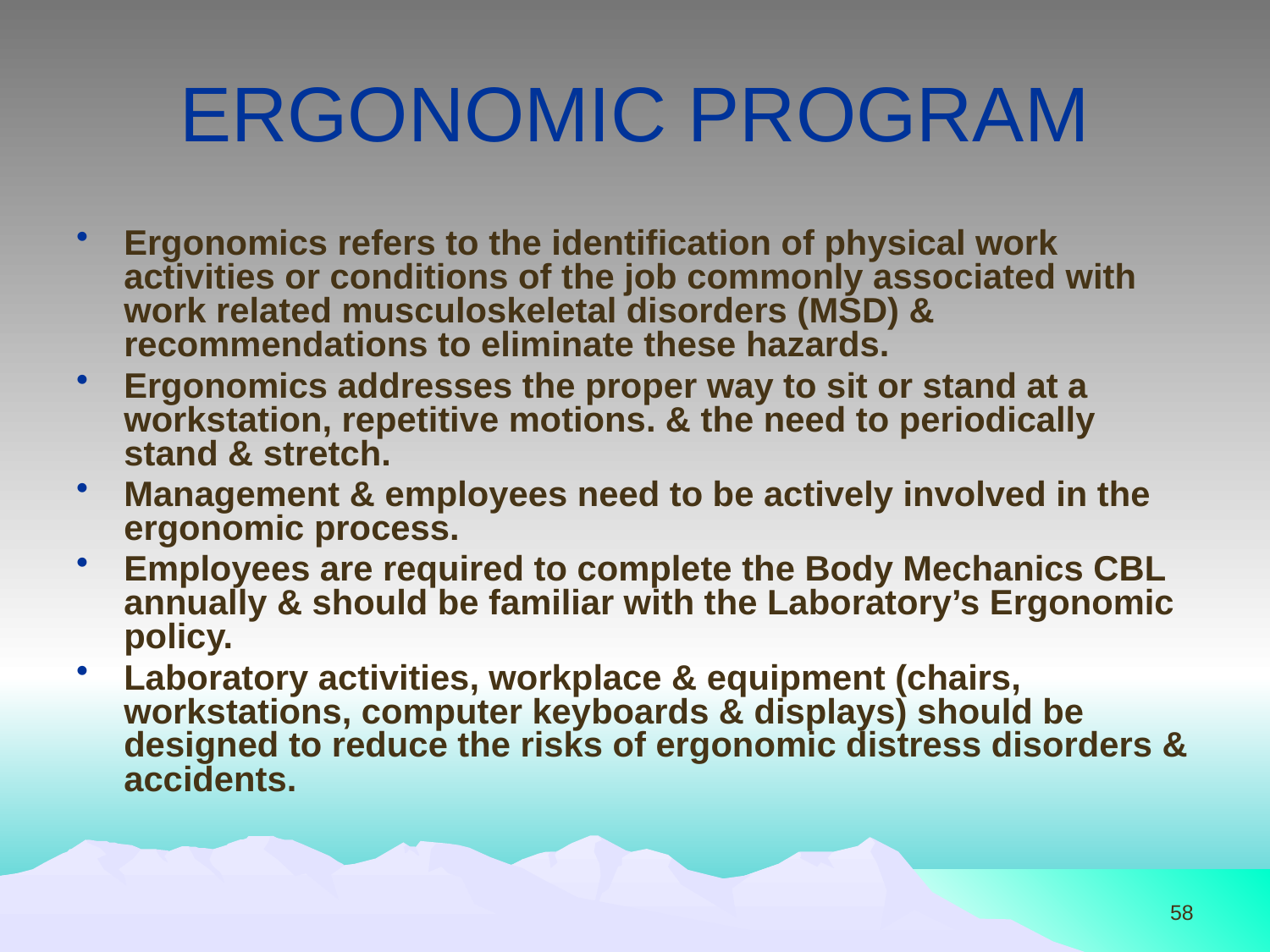

# ERGONOMIC PROGRAM
Ergonomics refers to the identification of physical work activities or conditions of the job commonly associated with work related musculoskeletal disorders (MSD) & recommendations to eliminate these hazards.
Ergonomics addresses the proper way to sit or stand at a workstation, repetitive motions. & the need to periodically stand & stretch.
Management & employees need to be actively involved in the ergonomic process.
Employees are required to complete the Body Mechanics CBL annually & should be familiar with the Laboratory’s Ergonomic policy.
Laboratory activities, workplace & equipment (chairs, workstations, computer keyboards & displays) should be designed to reduce the risks of ergonomic distress disorders & accidents.

58